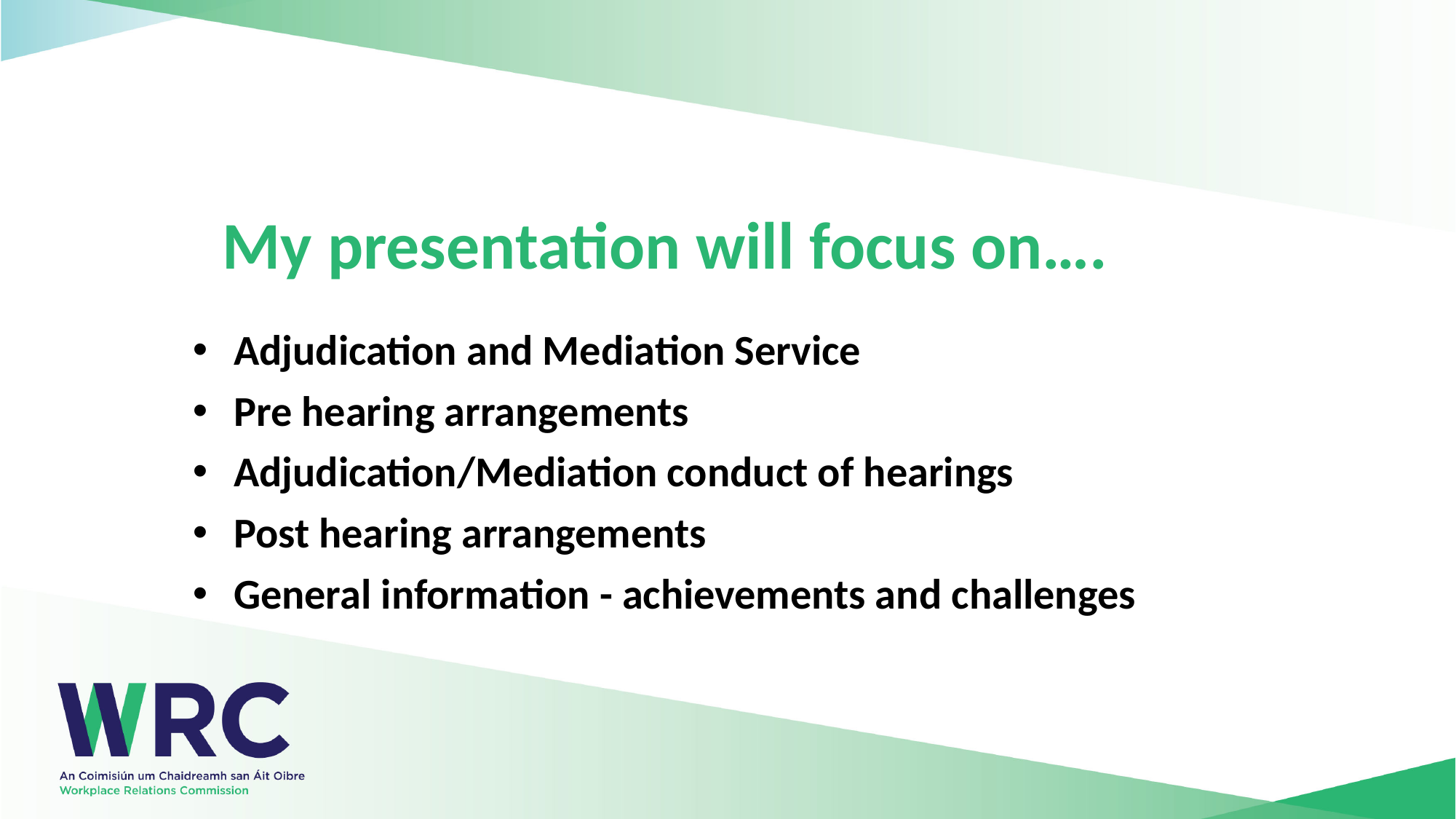

# My presentation will focus on….
Adjudication and Mediation Service
Pre hearing arrangements
Adjudication/Mediation conduct of hearings
Post hearing arrangements
General information - achievements and challenges